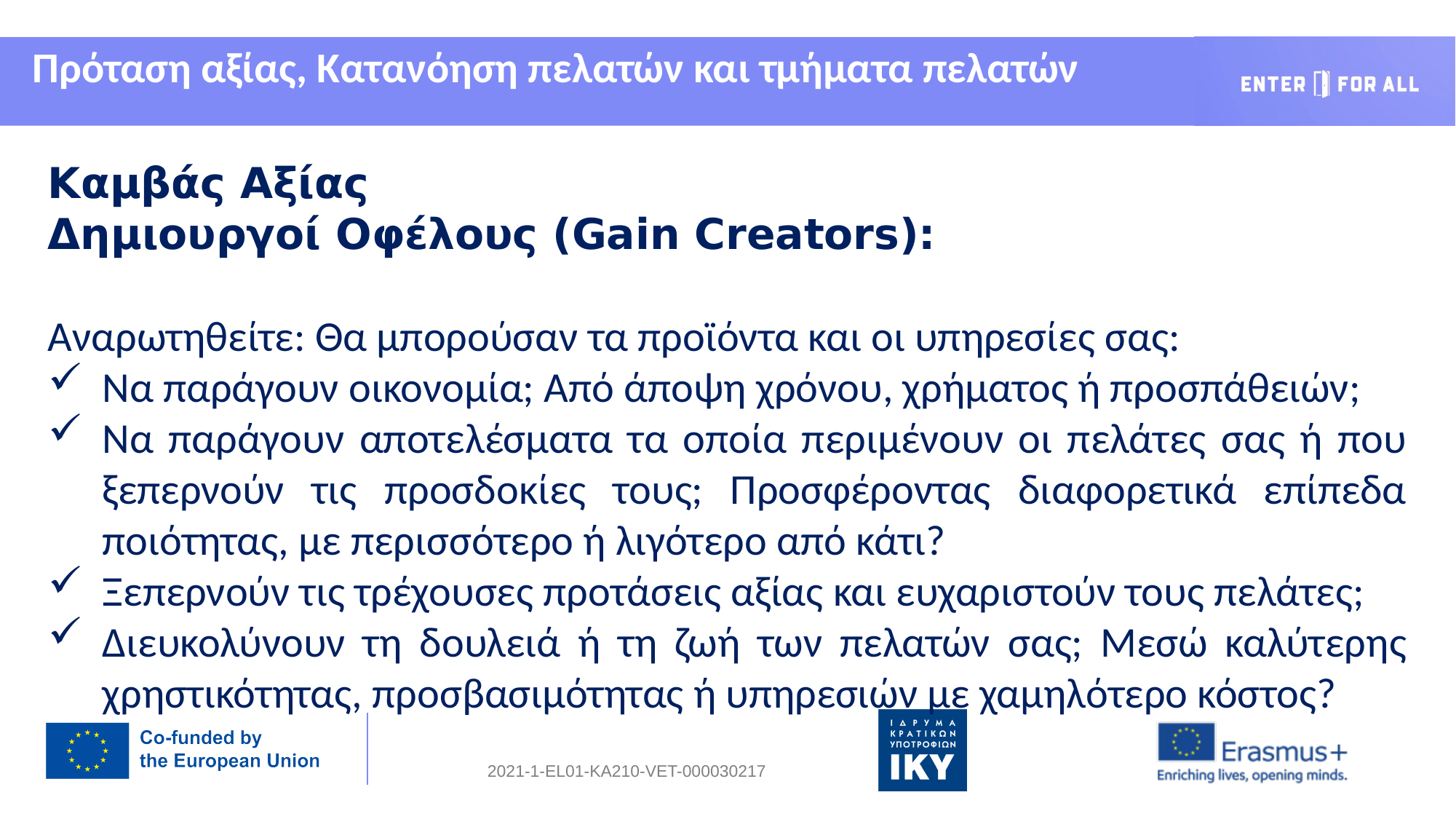

Πρόταση αξίας, Κατανόηση πελατών και τμήματα πελατών
Καμβάς Αξίας
Δημιουργοί Οφέλους (Gain Creators):

Αναρωτηθείτε: Θα μπορούσαν τα προϊόντα και οι υπηρεσίες σας:
Να παράγουν οικονομία; Από άποψη χρόνου, χρήματος ή προσπάθειών;
Να παράγουν αποτελέσματα τα οποία περιμένουν οι πελάτες σας ή που ξεπερνούν τις προσδοκίες τους; Προσφέροντας διαφορετικά επίπεδα ποιότητας, με περισσότερο ή λιγότερο από κάτι?
Ξεπερνούν τις τρέχουσες προτάσεις αξίας και ευχαριστούν τους πελάτες;
Διευκολύνουν τη δουλειά ή τη ζωή των πελατών σας; Μεσώ καλύτερης χρηστικότητας, προσβασιμότητας ή υπηρεσιών με χαμηλότερο κόστος?